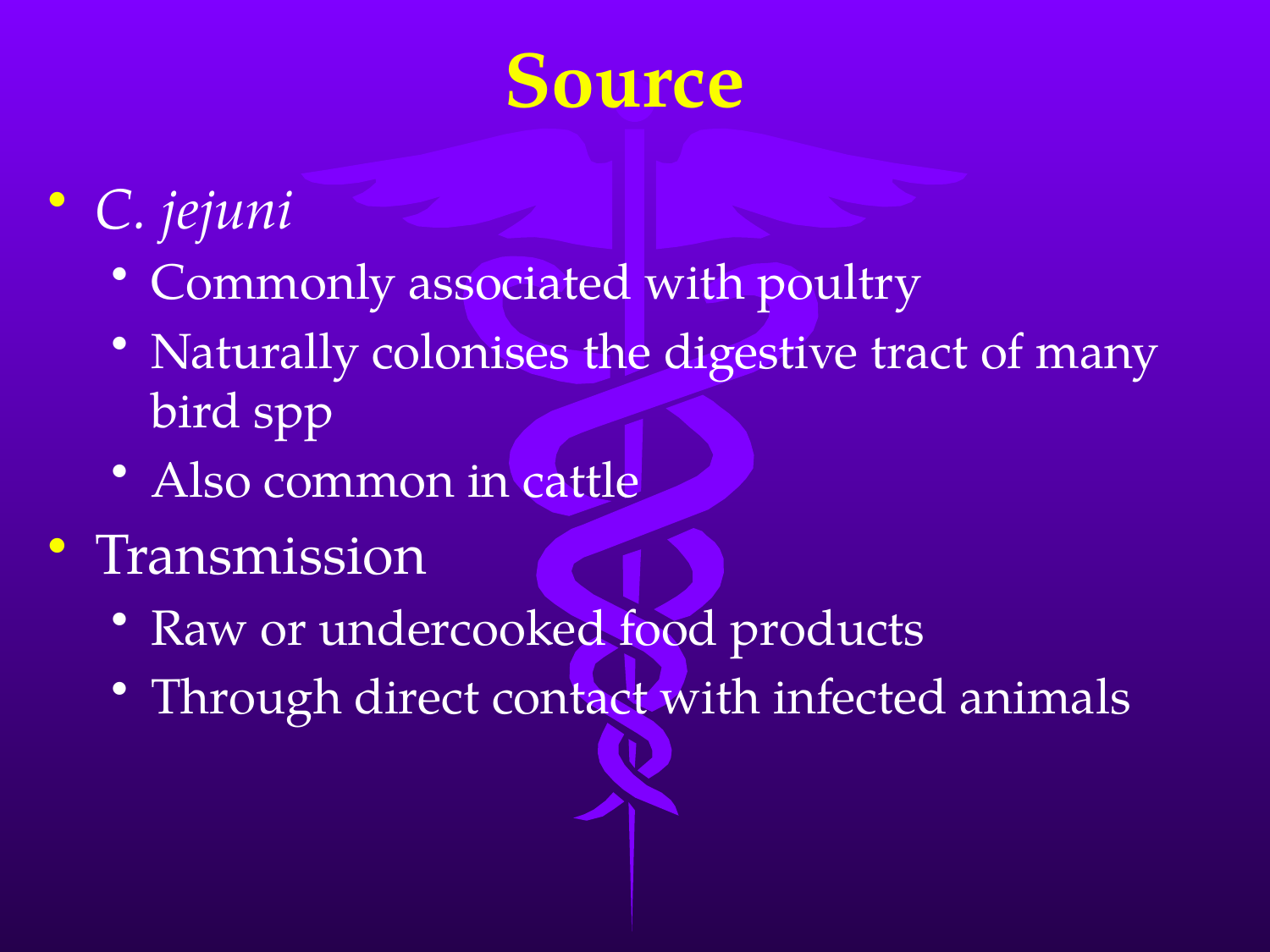

# Source
C. jejuni
Commonly associated with poultry
Naturally colonises the digestive tract of many bird spp
Also common in cattle
Transmission
Raw or undercooked food products
Through direct contact with infected animals